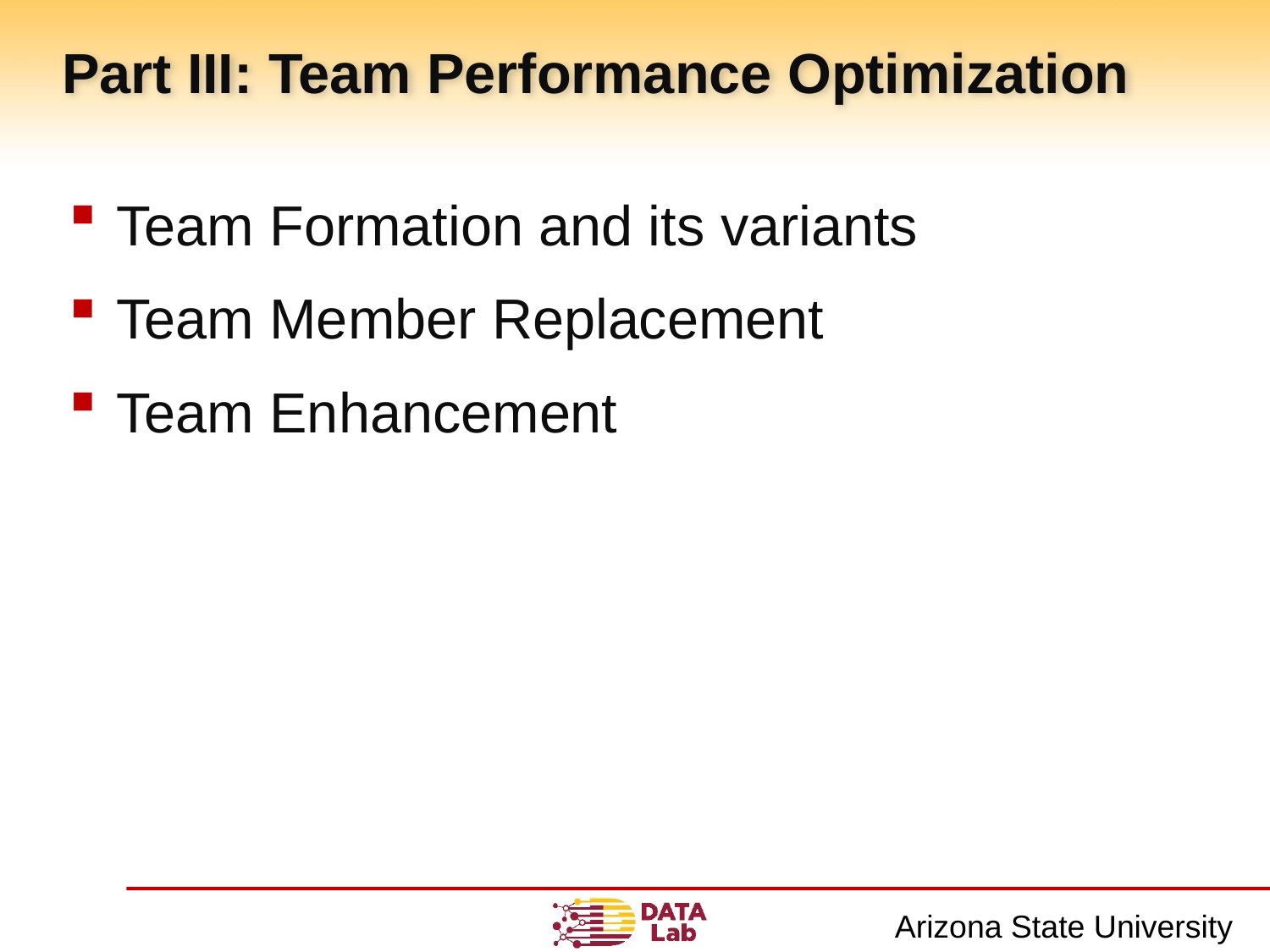

# Part III: Team Performance Optimization
Team Formation and its variants
Team Member Replacement
Team Enhancement